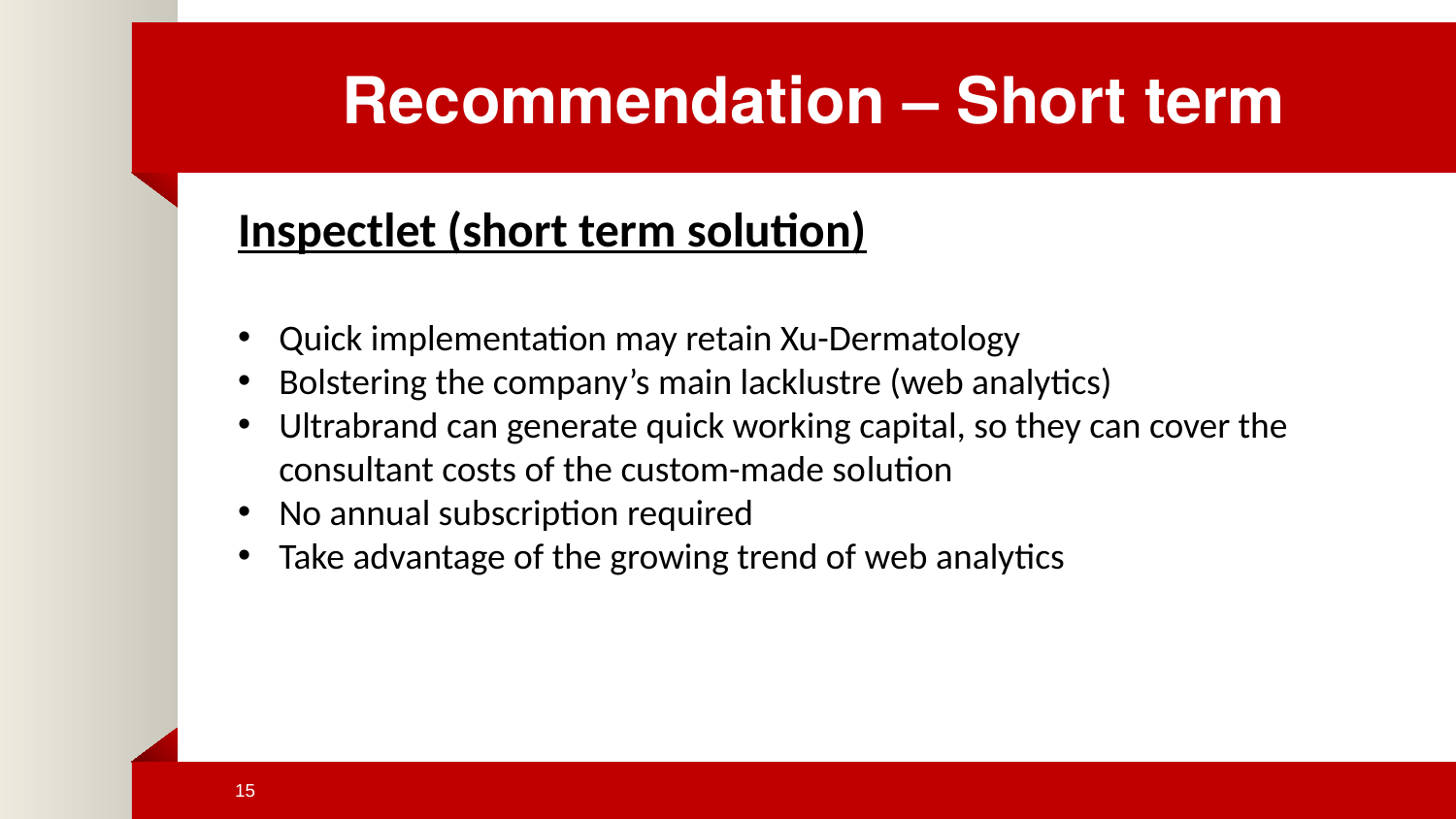

# Recommendation – Short term
Inspectlet (short term solution)

Quick implementation may retain Xu-Dermatology
Bolstering the company’s main lacklustre (web analytics)
Ultrabrand can generate quick working capital, so they can cover the consultant costs of the custom-made solution
No annual subscription required
Take advantage of the growing trend of web analytics

15